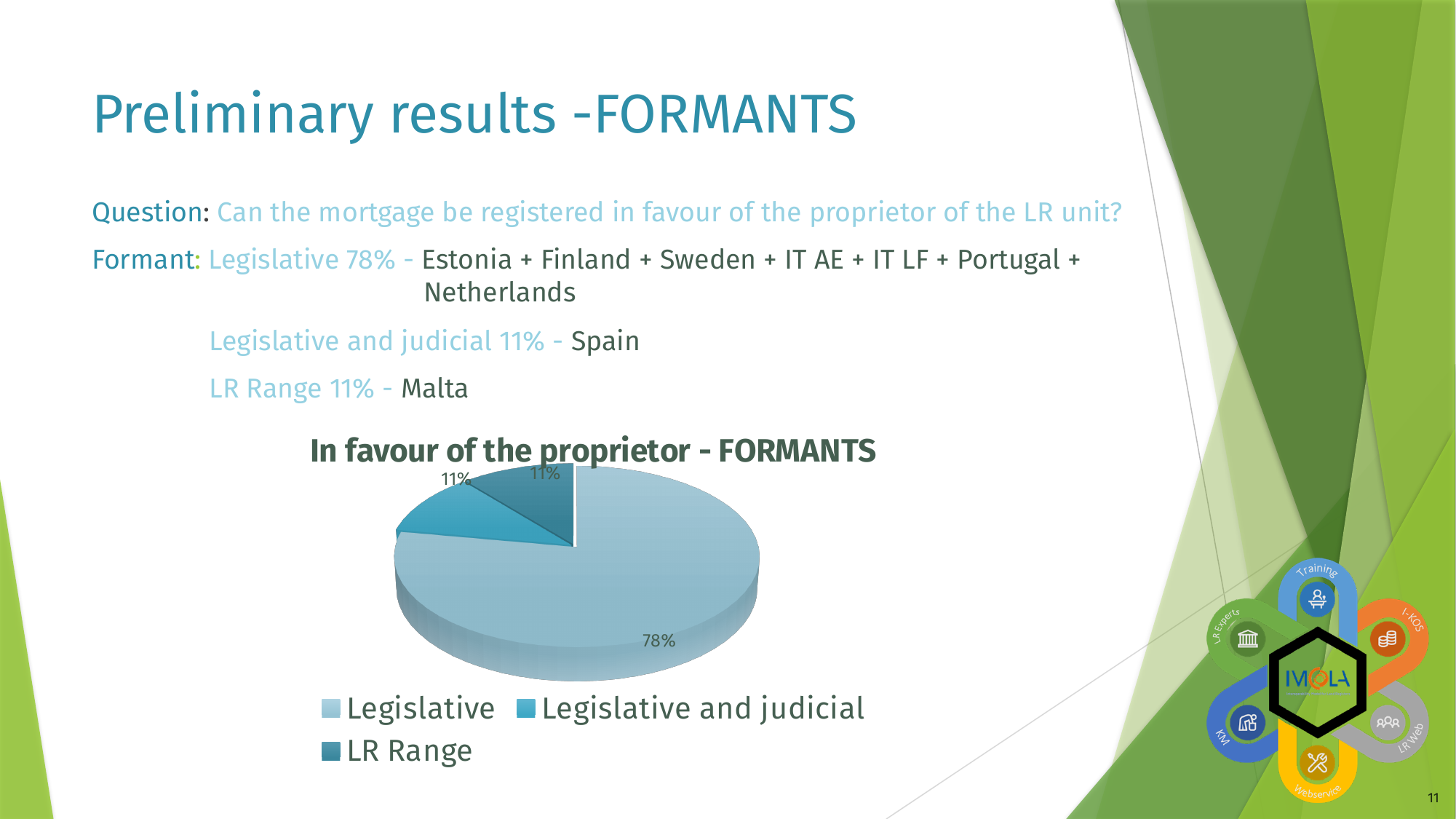

# Preliminary results -FORMANTS
Question: Can the mortgage be registered in favour of the proprietor of the LR unit?
Formant: Legislative 78% - Estonia + Finland + Sweden + IT AE + IT LF + Portugal + Netherlands
Legislative and judicial 11% - Spain
LR Range 11% - Malta

[unsupported chart]

11